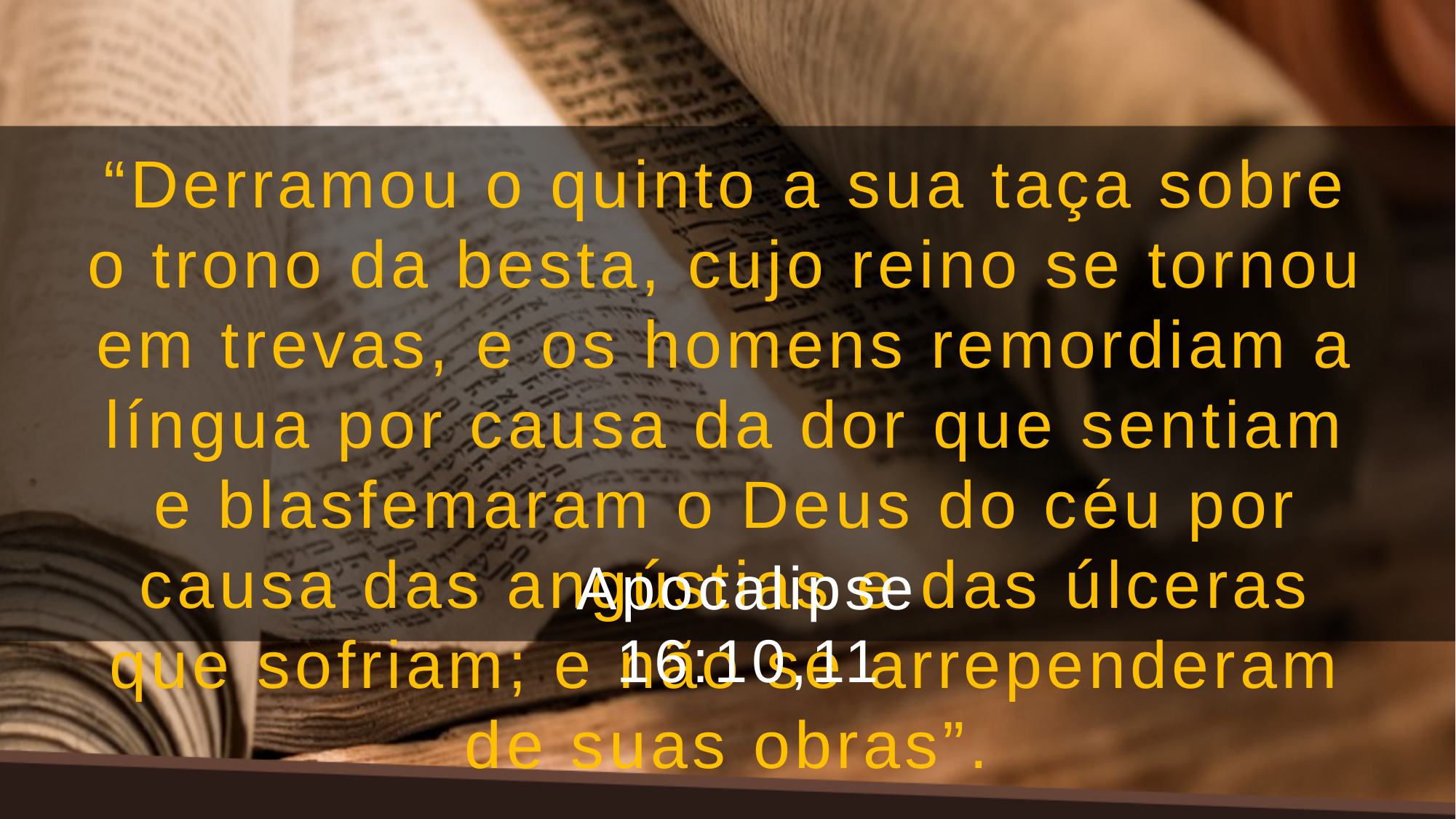

“Derramou o quinto a sua taça sobre o trono da besta, cujo reino se tornou em trevas, e os homens remordiam a língua por causa da dor que sentiam e blasfemaram o Deus do céu por causa das angústias e das úlceras que sofriam; e não se arrependeram de suas obras”.
Apocalipse 16:10,11